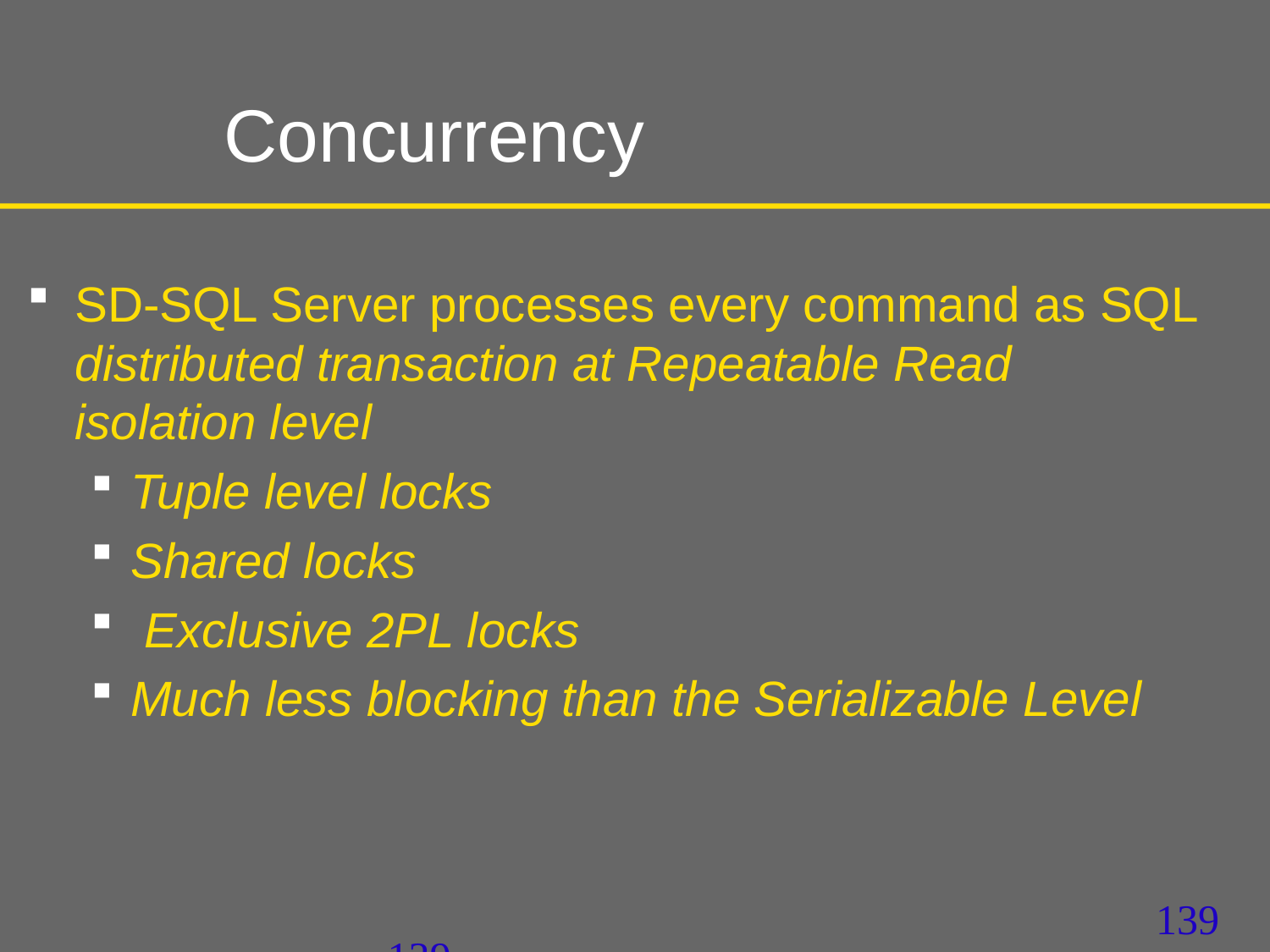

Concurrency

SD-SQL Server processes every command as SQL distributed transaction at Repeatable Read isolation level
Tuple level locks
Shared locks
 Exclusive 2PL locks
Much less blocking than the Serializable Level
139